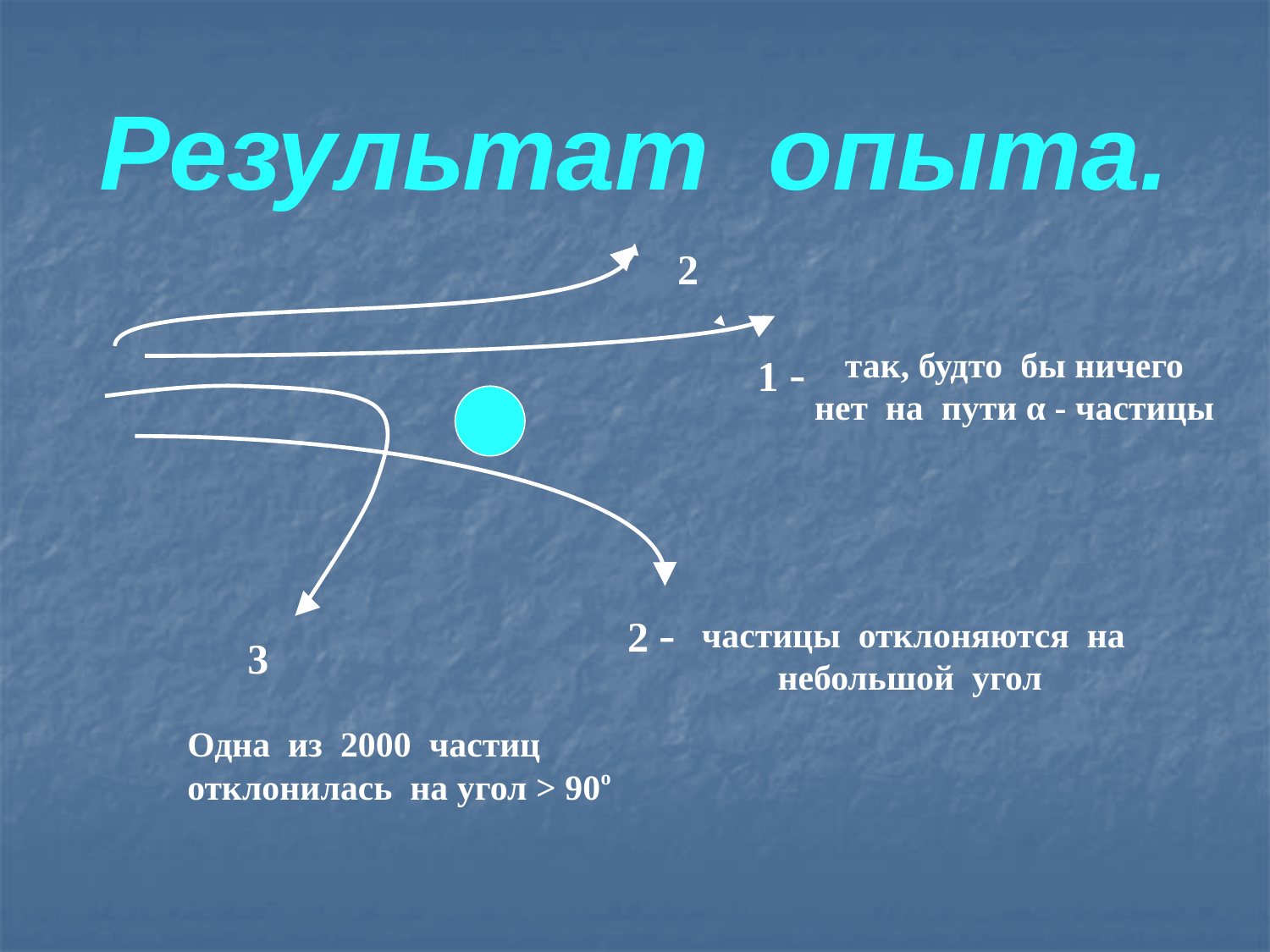

# Результат  опыта.
2

1 -
 так, будто  бы ничего  нет  на  пути α - частицы

2 -

  частицы  отклоняются  на  небольшой  угол
3
Одна  из  2000  частиц  отклонилась  на угол > 90о